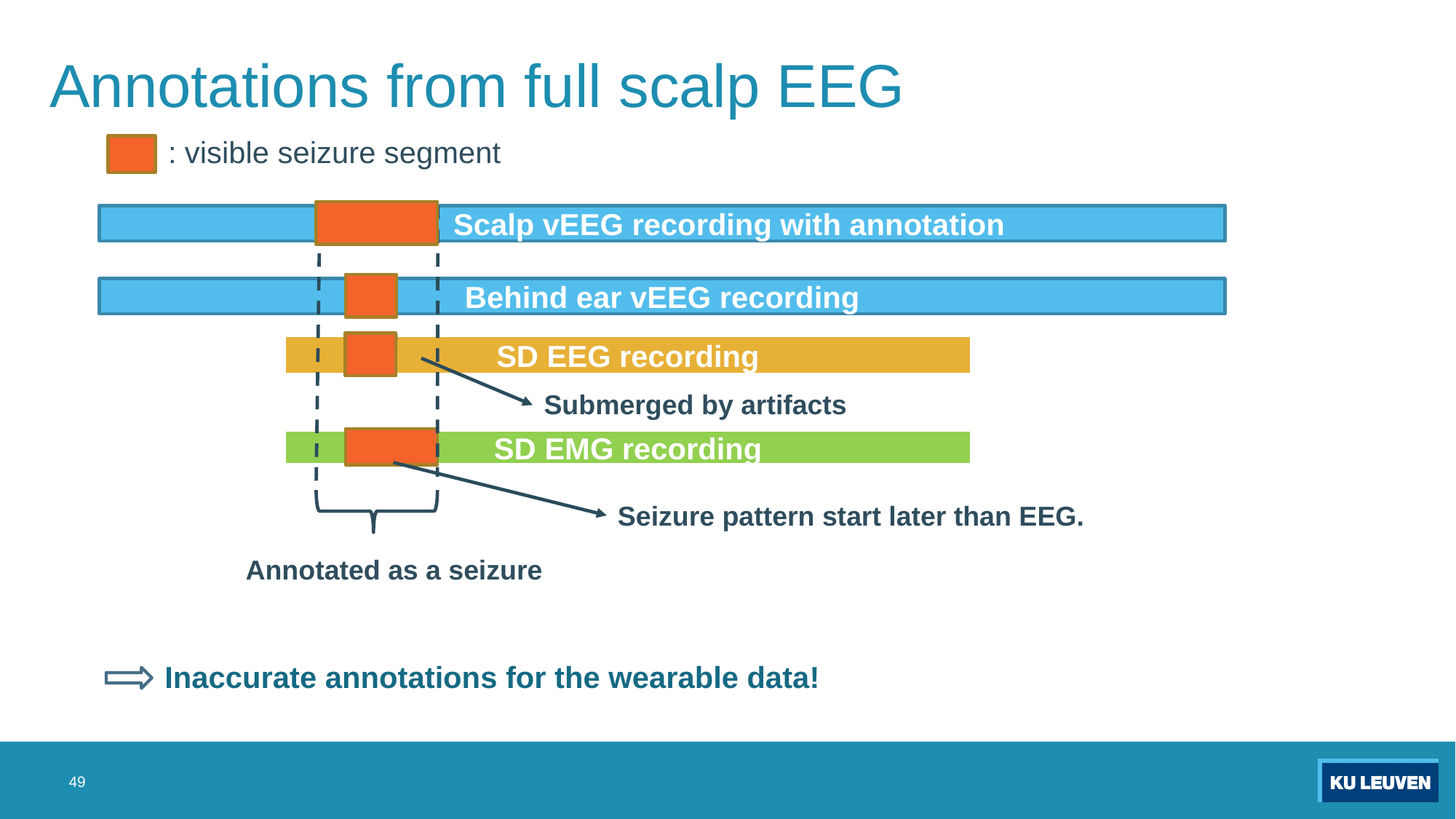

# Annotations from full scalp EEG

: visible seizure segment

                Scalp vEEG recording with annotation

Behind ear vEEG recording

SD EEG recording
Submerged by artifacts

SD EMG recording

Seizure pattern start later than EEG.
Annotated as a seizure
Inaccurate annotations for the wearable data!

49